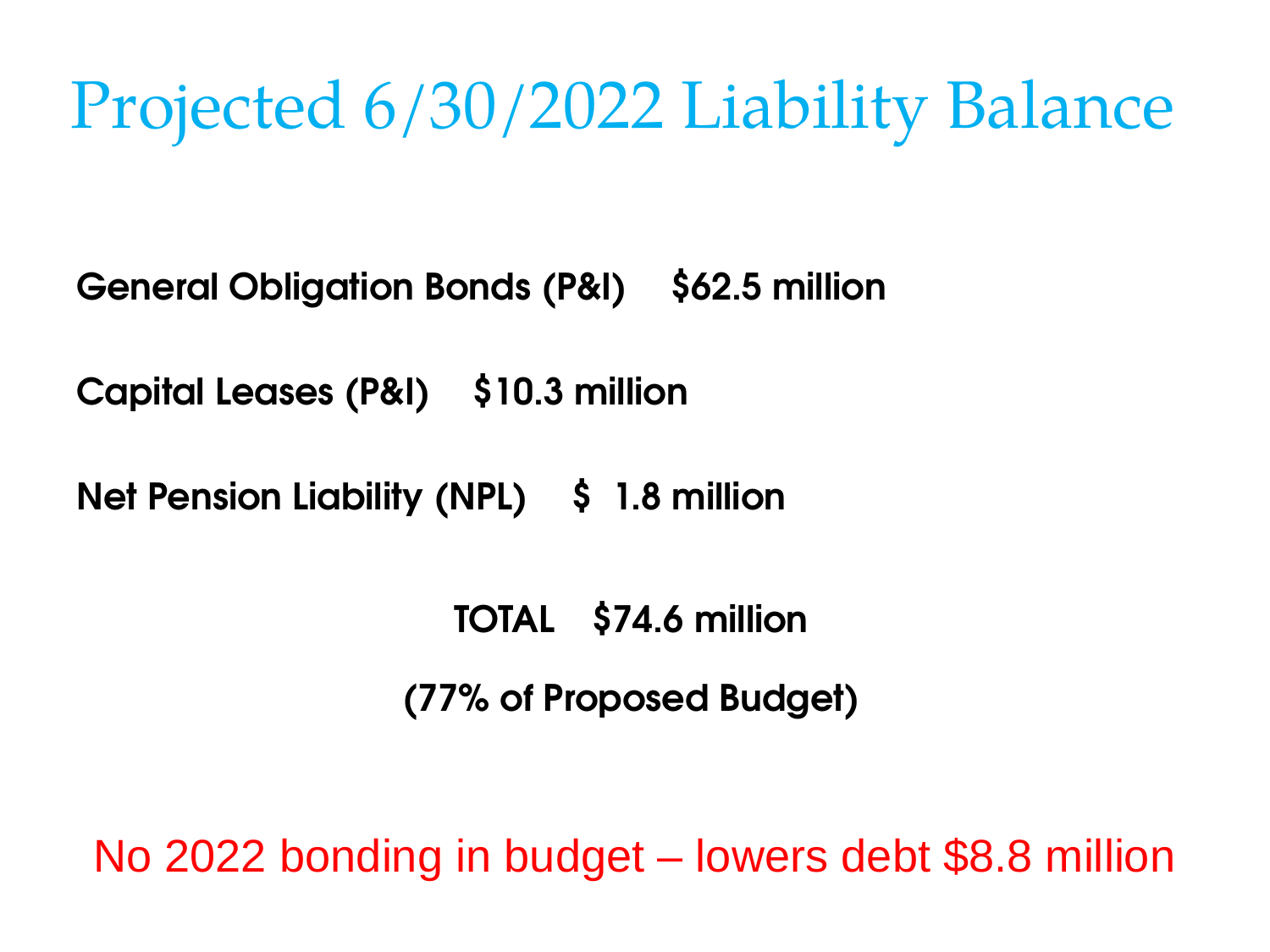

# Projected 6/30/2022 Liability Balance

General Obligation Bonds (P&I)  	$62.5 million

Capital Leases (P&I)	$10.3 million

Net Pension Liability (NPL)	$  1.8 million

TOTAL		$74.6 million

(77% of Proposed Budget)

No 2022 bonding in budget – lowers debt $8.8 million